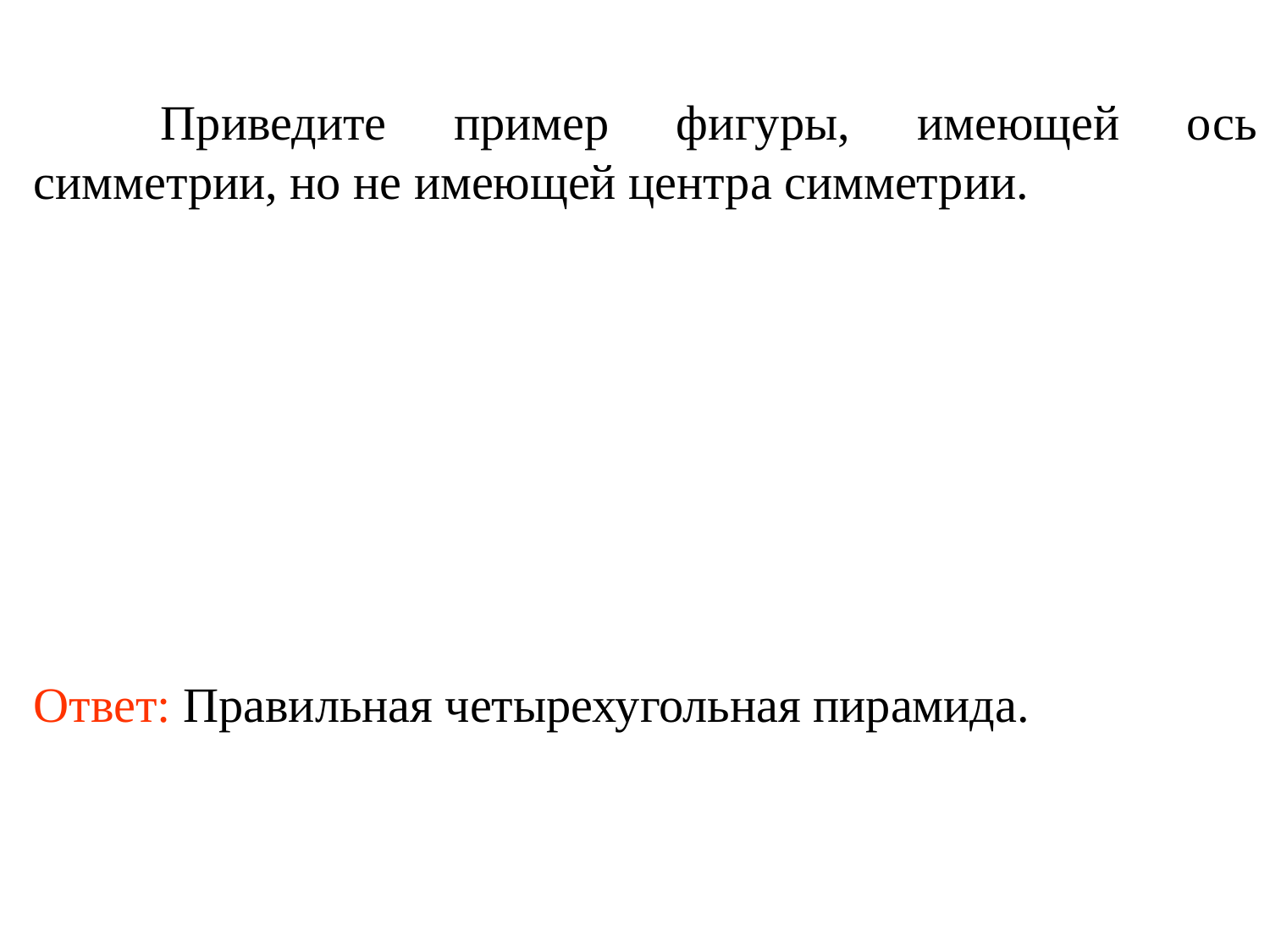

Приведите пример фигуры, имеющей ось симметрии, но не имеющей центра симметрии.
Ответ: Правильная четырехугольная пирамида.